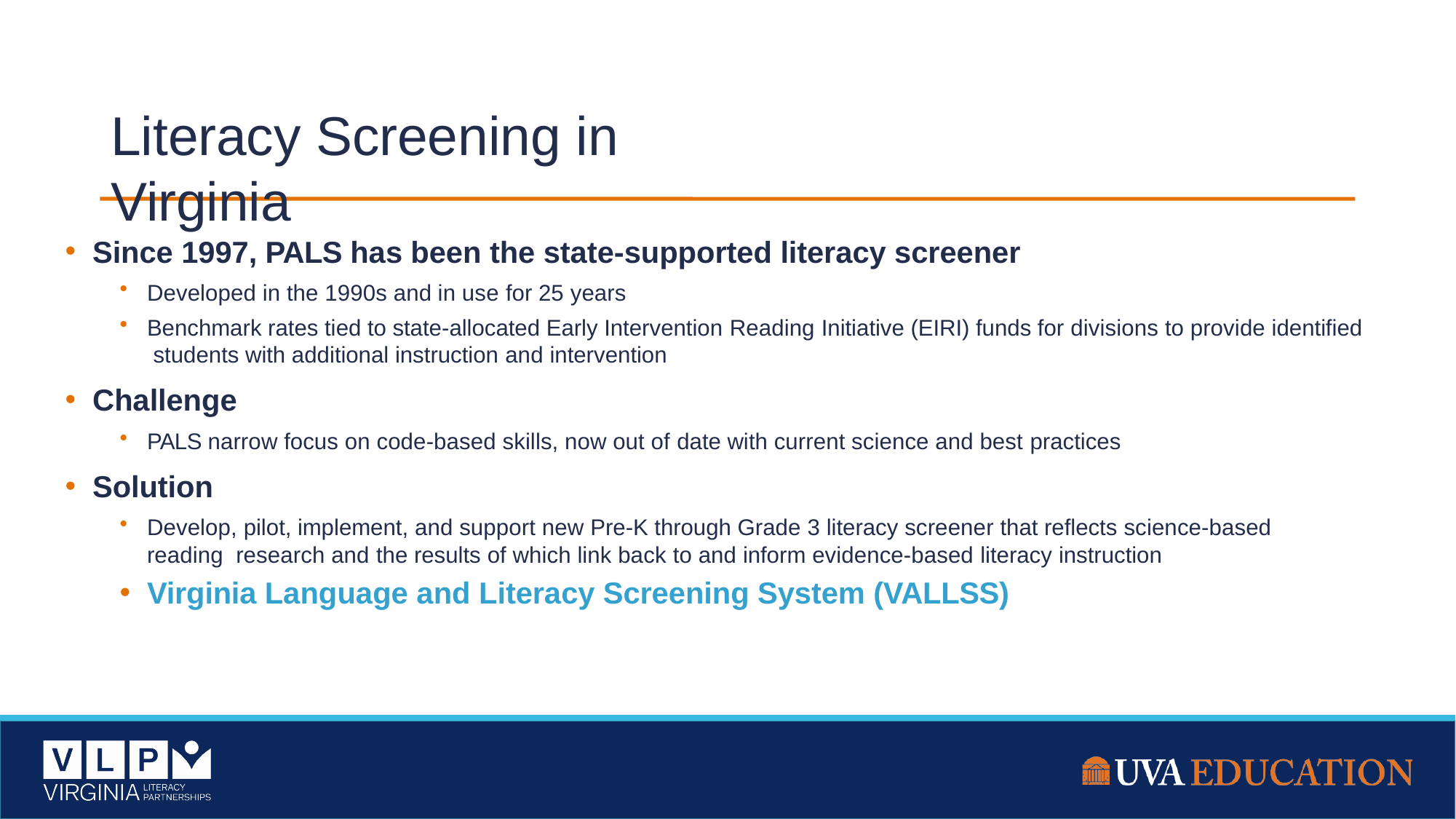

# Literacy Screening in Virginia

Since 1997, PALS has been the state-supported literacy screener
Developed in the 1990s and in use for 25 years
Benchmark rates tied to state-allocated Early Intervention Reading Initiative (EIRI) funds for divisions to provide identified  students with additional instruction and intervention
Challenge
PALS narrow focus on code-based skills, now out of date with current science and best practices
Solution
Develop, pilot, implement, and support new Pre-K through Grade 3 literacy screener that reflects science-based reading  research and the results of which link back to and inform evidence-based literacy instruction
Virginia Language and Literacy Screening System (VALLSS)